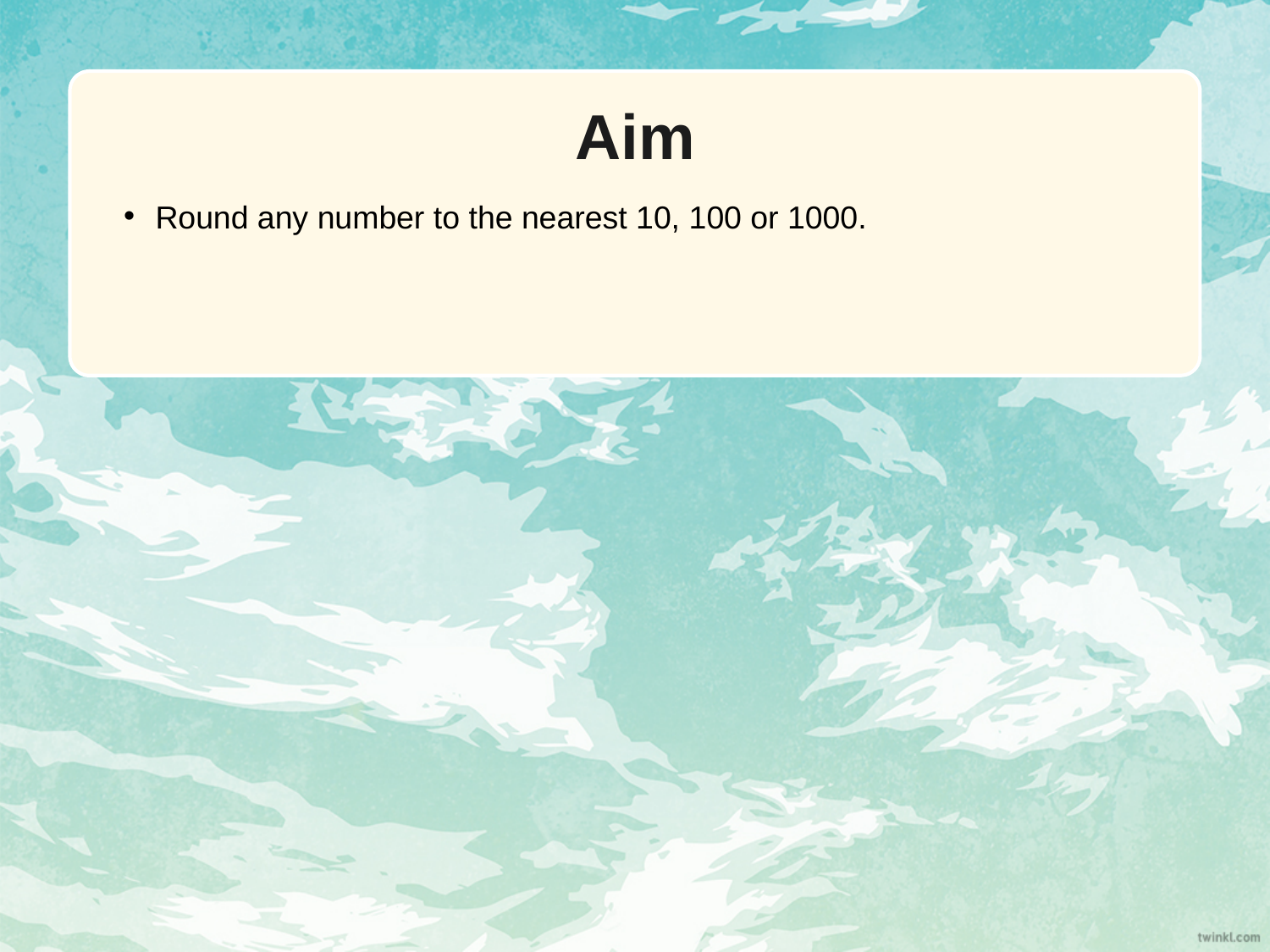

Aim
Round any number to the nearest 10, 100 or 1000.